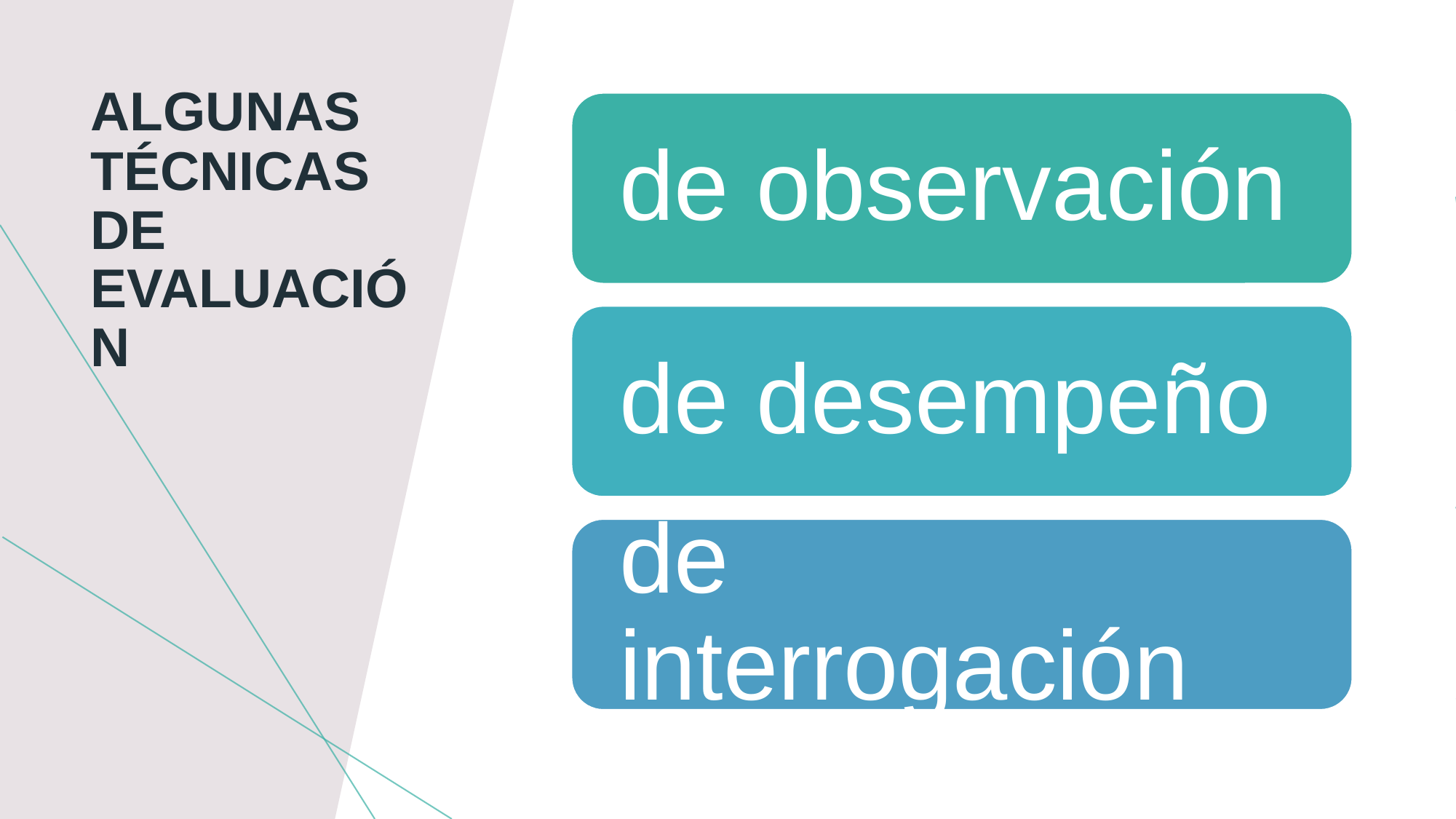

# Algunas técnicas de evaluación
de observación
de desempeño
de interrogación